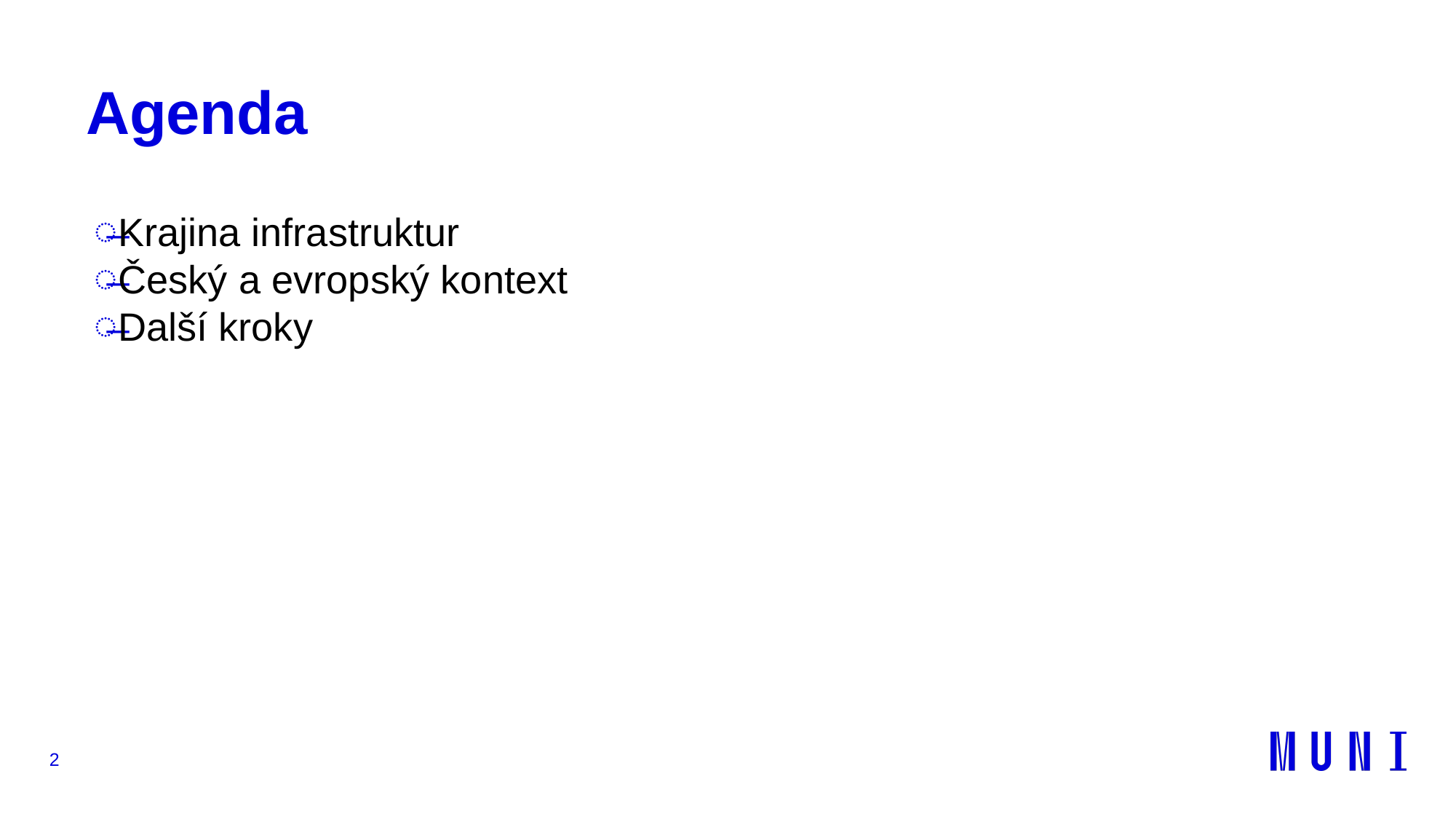

# Agenda
Krajina infrastruktur
Český a evropský kontext
Další kroky
2